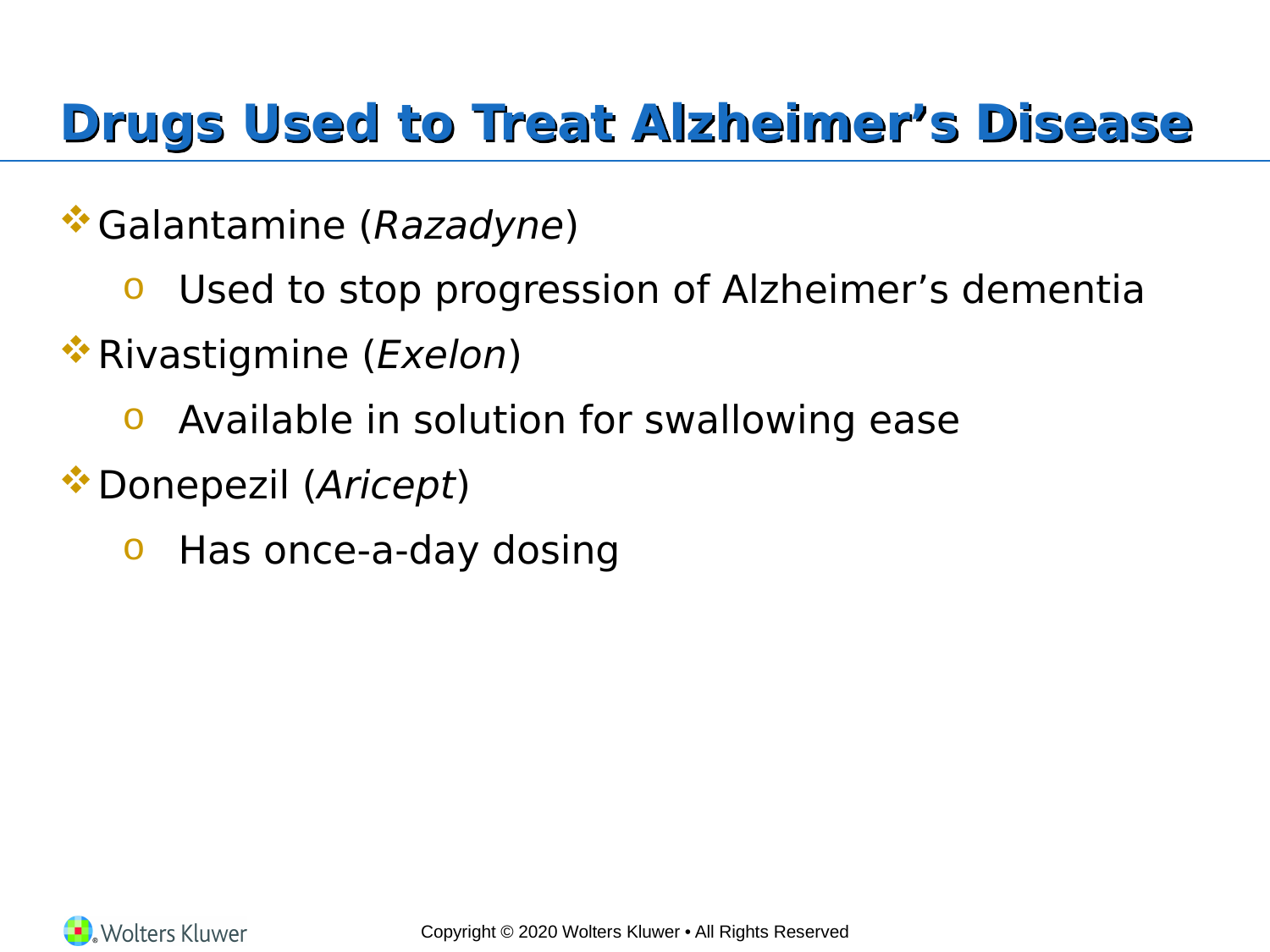

# Drugs Used to Treat Alzheimer’s Disease
Galantamine (Razadyne)
Used to stop progression of Alzheimer’s dementia
Rivastigmine (Exelon)
Available in solution for swallowing ease
Donepezil (Aricept)
Has once-a-day dosing